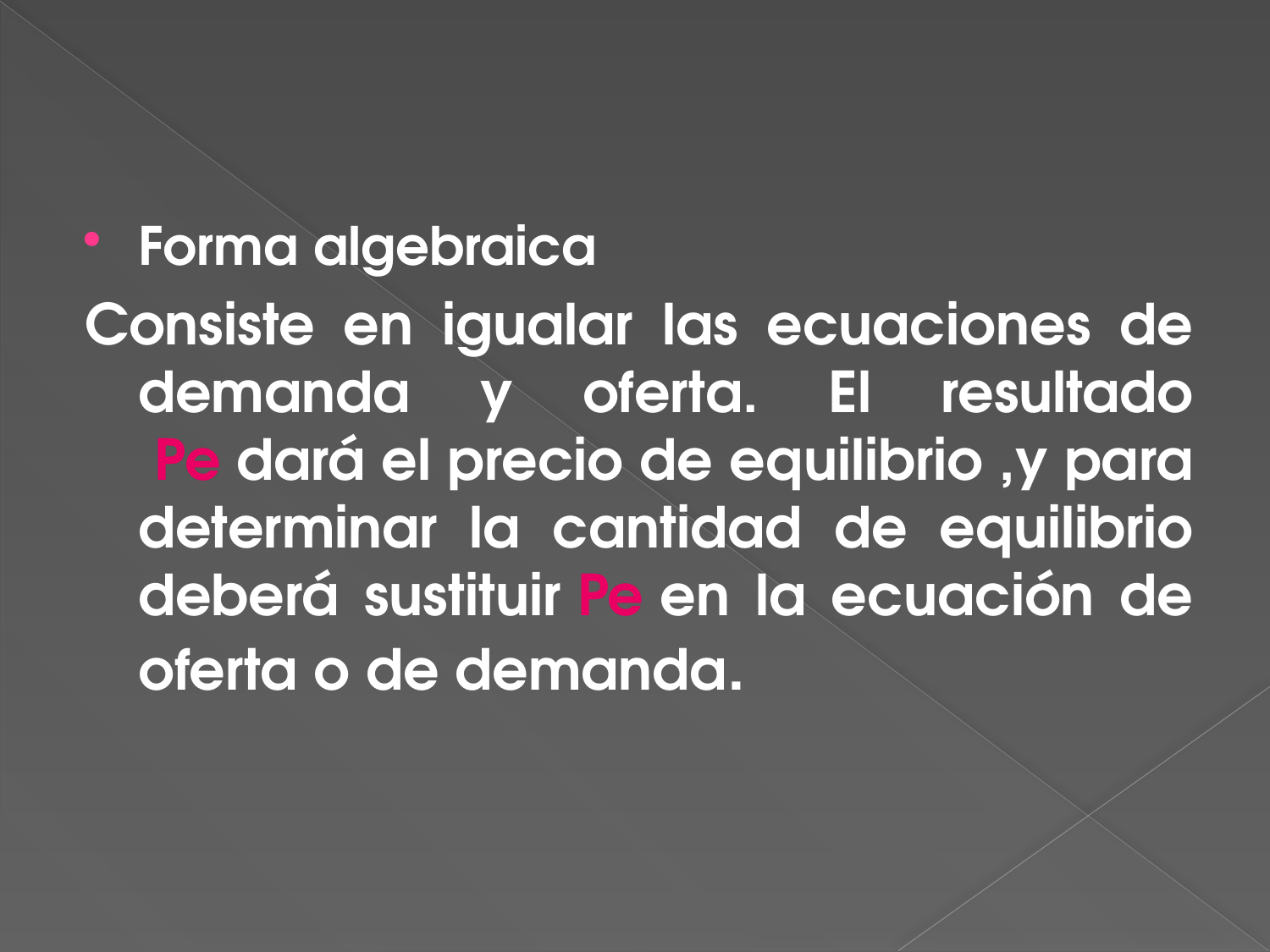

Forma algebraica
Consiste en igualar las ecuaciones de demanda y oferta. El resultado  Pe dará el precio de equilibrio ,y para determinar la cantidad de equilibrio deberá sustituir Pe en la ecuación de oferta o de demanda.